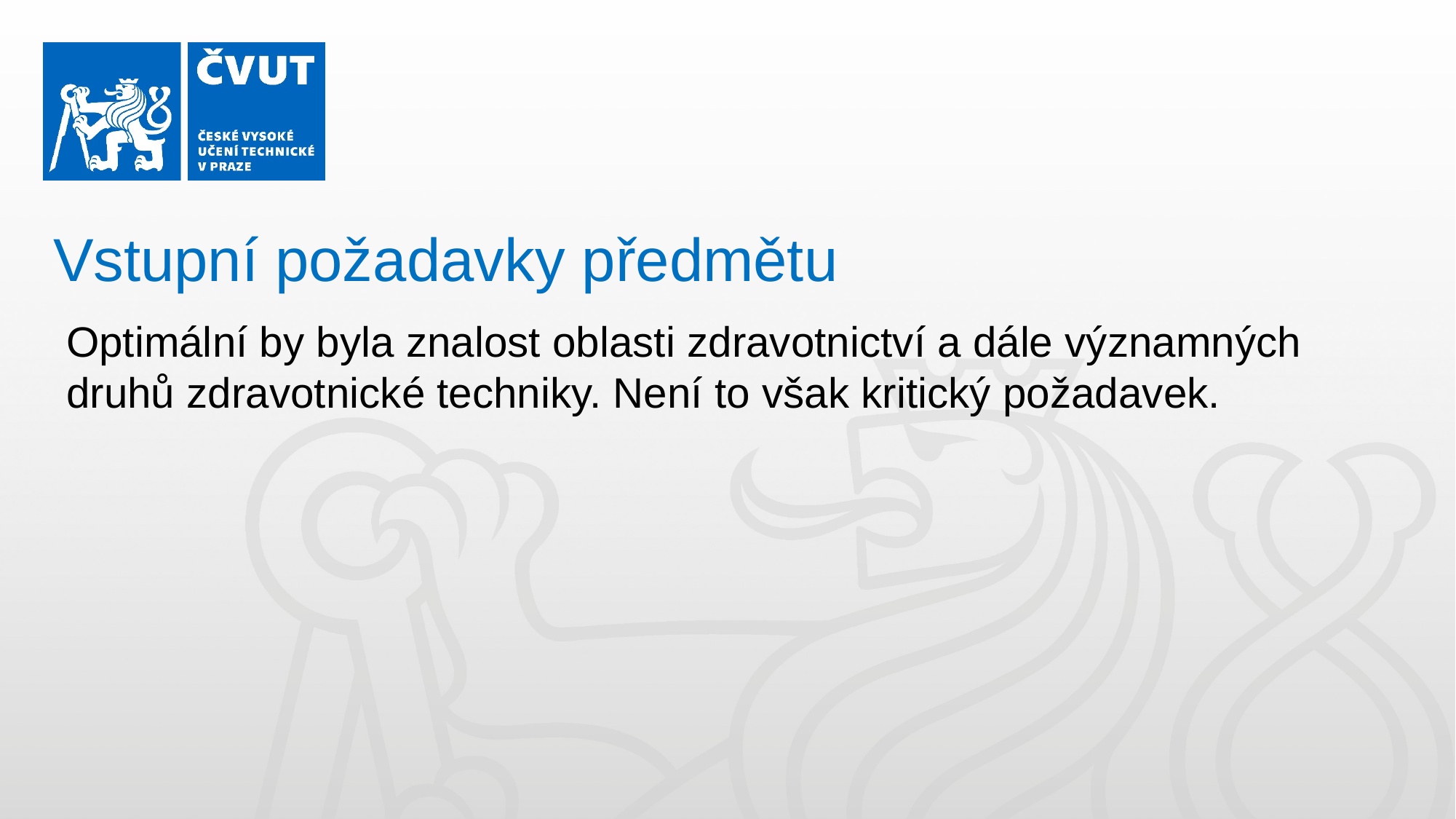

Vstupní požadavky předmětu
Optimální by byla znalost oblasti zdravotnictví a dále významných druhů zdravotnické techniky. Není to však kritický požadavek.